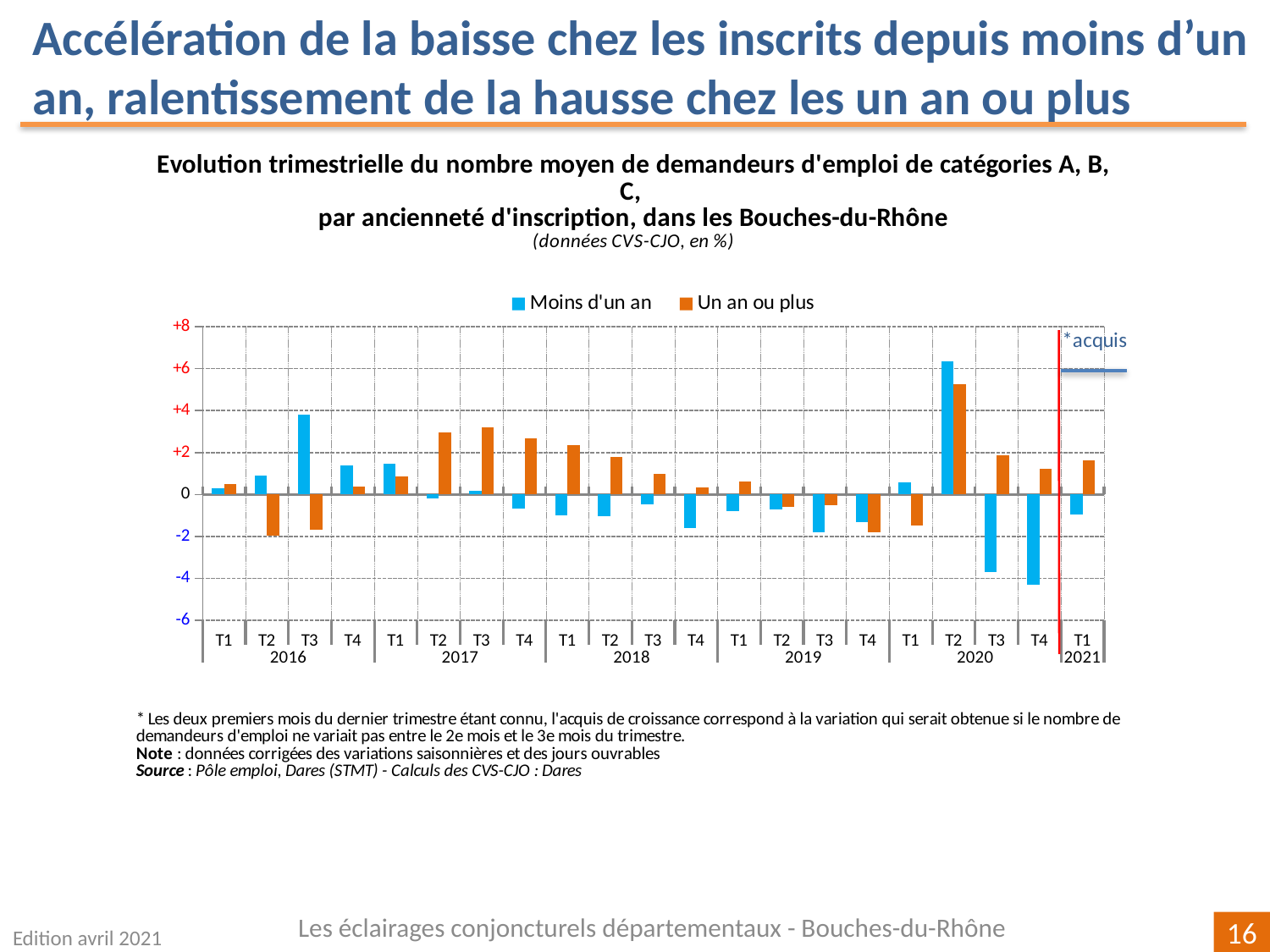

Accélération de la baisse chez les inscrits depuis moins d’un an, ralentissement de la hausse chez les un an ou plus

### Chart

| Category |  |  |
|---|---|---|
| T1 | 0.29294440289204804 | 0.4936448089555734 |
| T2 | 0.9073395065564593 | -1.984219076351823 |
| T3 | 3.827677526636686 | -1.6889625508069939 |
| T4 | 1.3939555713734952 | 0.3813270180227146 |
| T1 | 1.4654693304472444 | 0.8717210492642513 |
| T2 | -0.1816190036900367 | 2.9651946404503304 |
| T3 | 0.1646209386281683 | 3.2224532224532254 |
| T4 | -0.6862349345481911 | 2.689194733504907 |
| T1 | -1.0074323539658536 | 2.3354641871277115 |
| T2 | -1.0176848403085303 | 1.7746228926353025 |
| T3 | -0.47111111111111104 | 0.9904097646033172 |
| T4 | -1.5837575541067461 | 0.31769052798784614 |
| T1 | -0.7985722496143266 | 0.6127155691714625 |
| T2 | -0.7257203842049198 | -0.6124054877005736 |
| T3 | -1.7845624596860787 | -0.5301204819277094 |
| T4 | -1.3322491868901665 | -1.7960963455149526 |
| T1 | 0.5832012678288478 | -1.4659759664517047 |
| T2 | 6.355958908426285 | 5.246593469475336 |
| T3 | -3.712482593108346 | 1.8655702052467138 |
| T4 | -4.320265862514616 | 1.2142642692731132 |
| T1 | -0.9358718723869508 | 1.6248640453511598 |
Les éclairages conjoncturels départementaux - Bouches-du-Rhône
Edition avril 2021
16